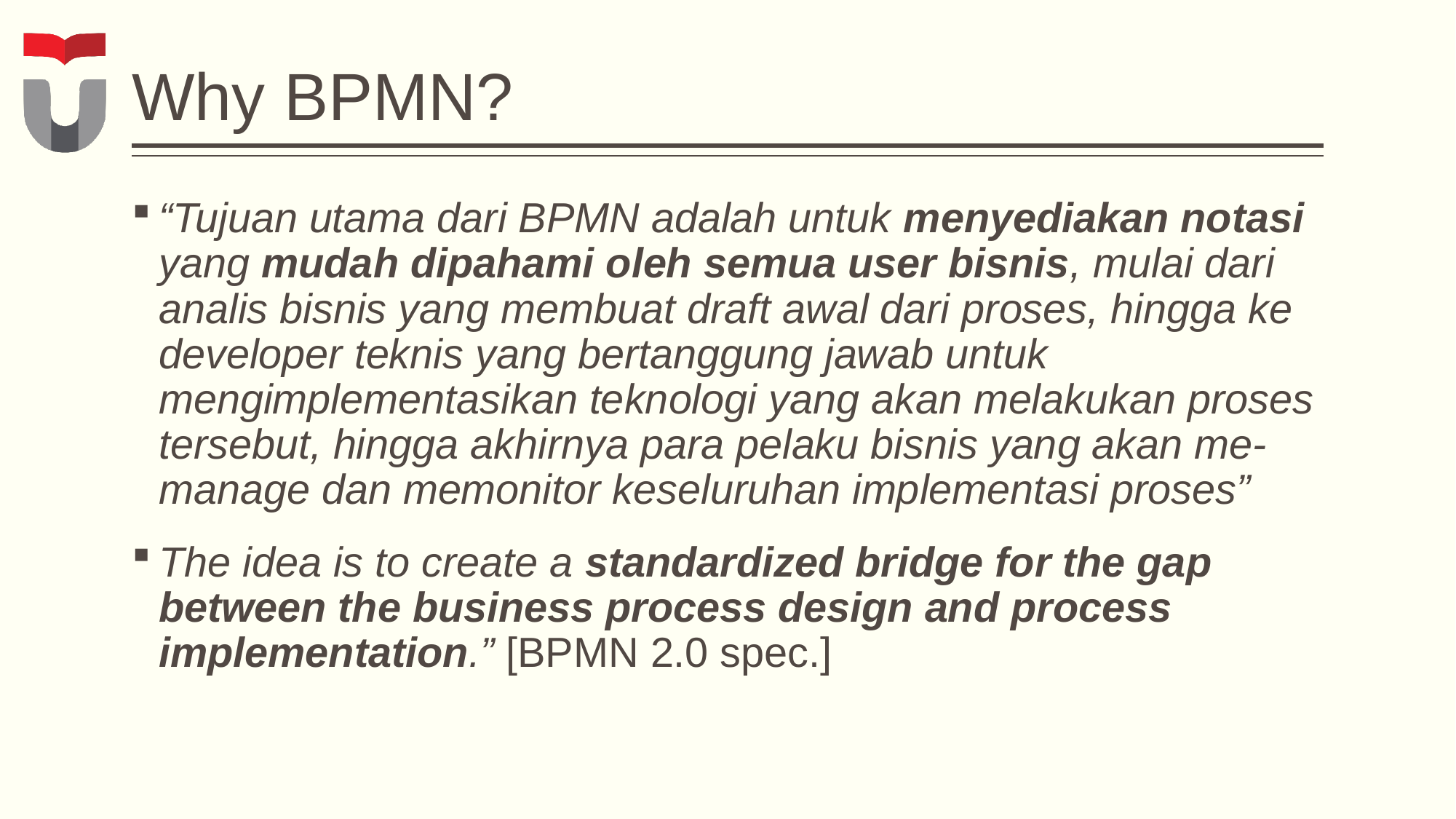

# Why BPMN?
“Tujuan utama dari BPMN adalah untuk menyediakan notasi yang mudah dipahami oleh semua user bisnis, mulai dari analis bisnis yang membuat draft awal dari proses, hingga ke developer teknis yang bertanggung jawab untuk mengimplementasikan teknologi yang akan melakukan proses tersebut, hingga akhirnya para pelaku bisnis yang akan me-manage dan memonitor keseluruhan implementasi proses”
The idea is to create a standardized bridge for the gap between the business process design and process implementation.” [BPMN 2.0 spec.]